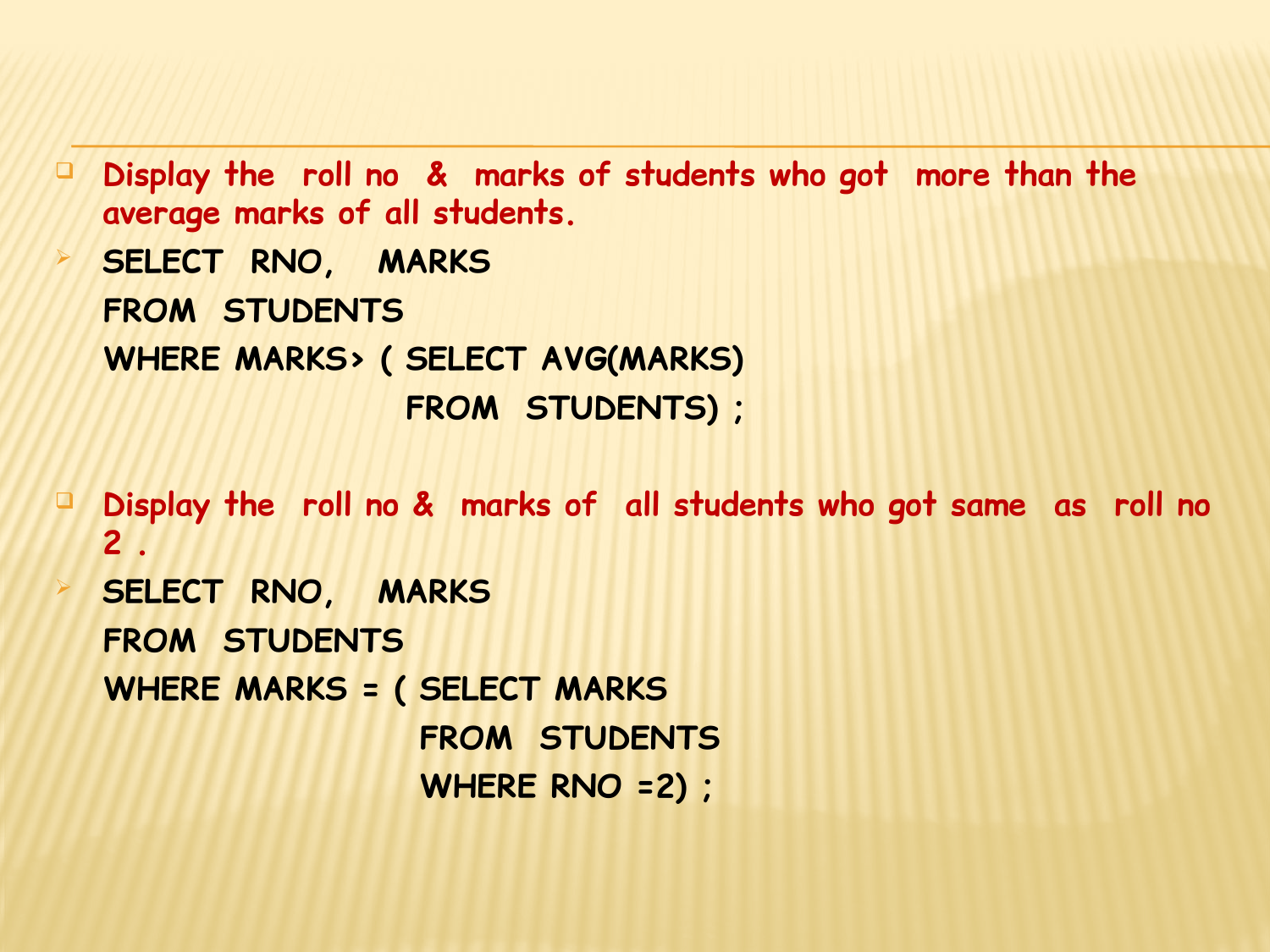

#
Display the  roll no  &  marks of students who got  more than the average marks of all students.
SELECT  RNO,   MARKS
FROM  STUDENTS
WHERE MARKS> ( SELECT AVG(MARKS)
                      FROM  STUDENTS) ;

Display the  roll no &  marks of  all students who got same  as  roll no 2 .
SELECT  RNO,   MARKS
FROM  STUDENTS
WHERE MARKS = ( SELECT MARKS
                       FROM  STUDENTS
                       WHERE RNO =2) ;